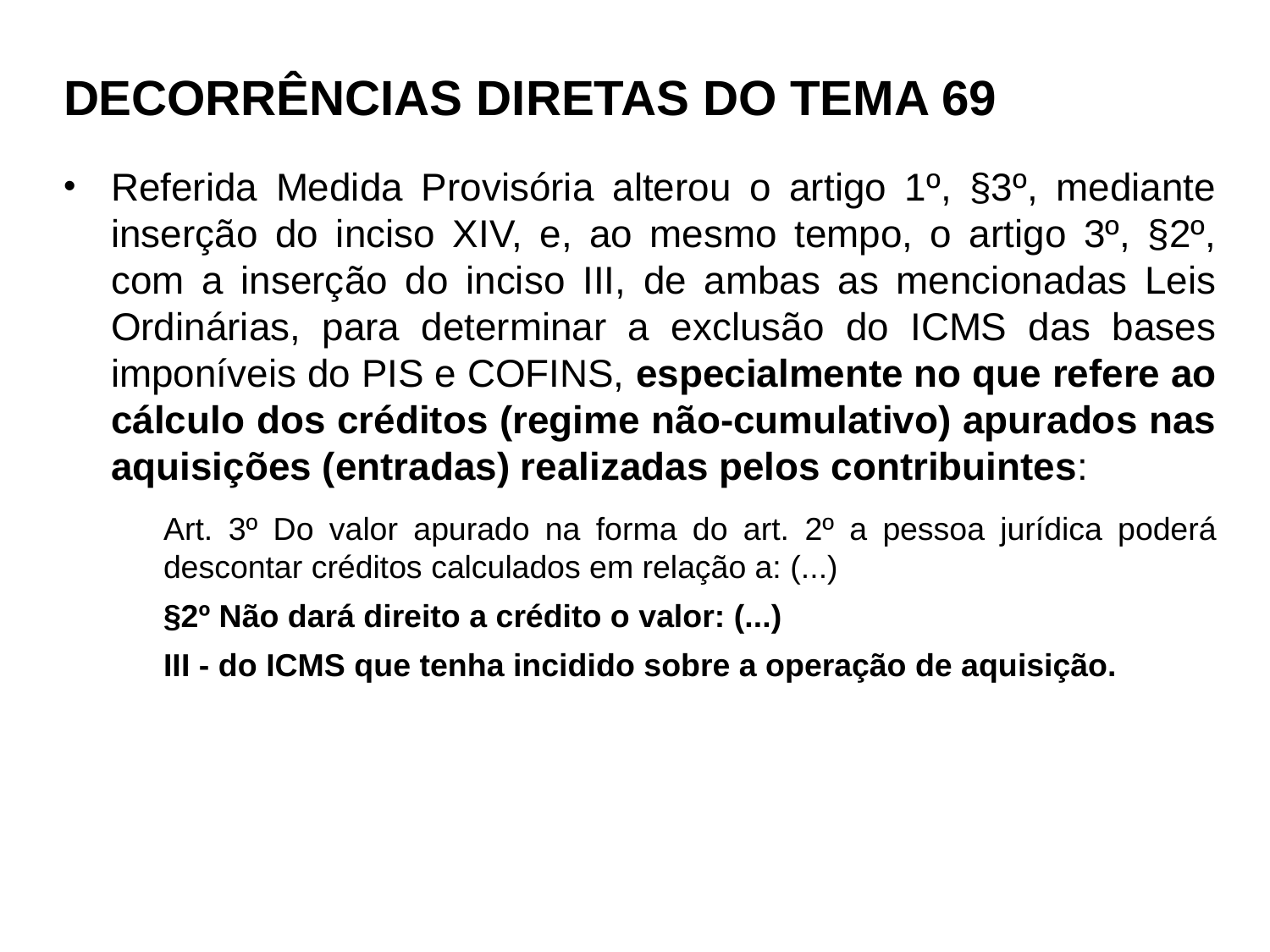

# Decorrências diretas do Tema 69
Referida Medida Provisória alterou o artigo 1º, §3º, mediante inserção do inciso XIV, e, ao mesmo tempo, o artigo 3º, §2º, com a inserção do inciso III, de ambas as mencionadas Leis Ordinárias, para determinar a exclusão do ICMS das bases imponíveis do PIS e COFINS, especialmente no que refere ao cálculo dos créditos (regime não-cumulativo) apurados nas aquisições (entradas) realizadas pelos contribuintes:
Art. 3º Do valor apurado na forma do art. 2º a pessoa jurídica poderá descontar créditos calculados em relação a: (...)
§2º Não dará direito a crédito o valor: (...)
III - do ICMS que tenha incidido sobre a operação de aquisição.